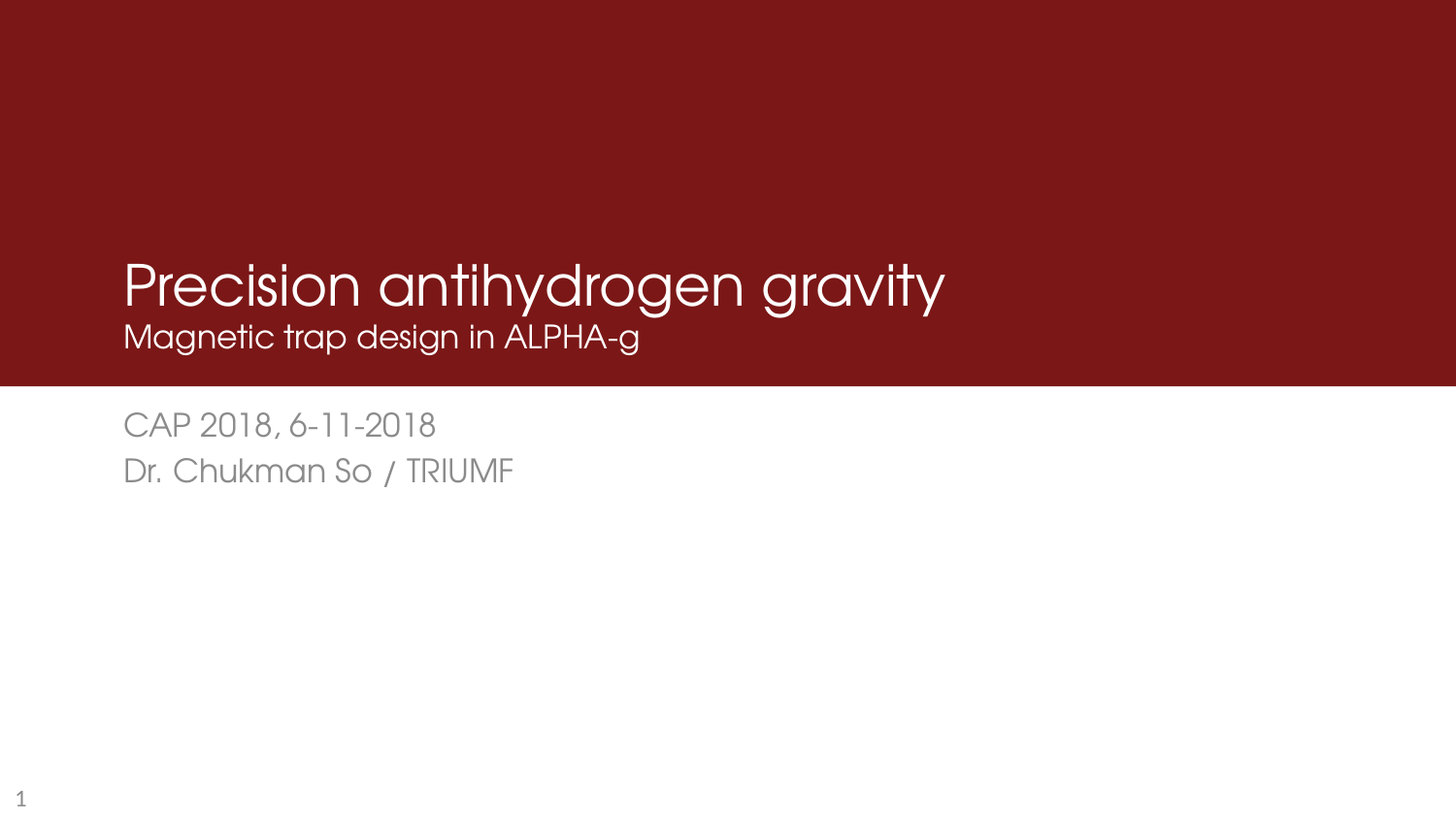

# Precision antihydrogen gravity Magnetic trap design in ALPHA-g
CAP 2018, 6-11-2018
Dr. Chukman So / TRIUMF
1